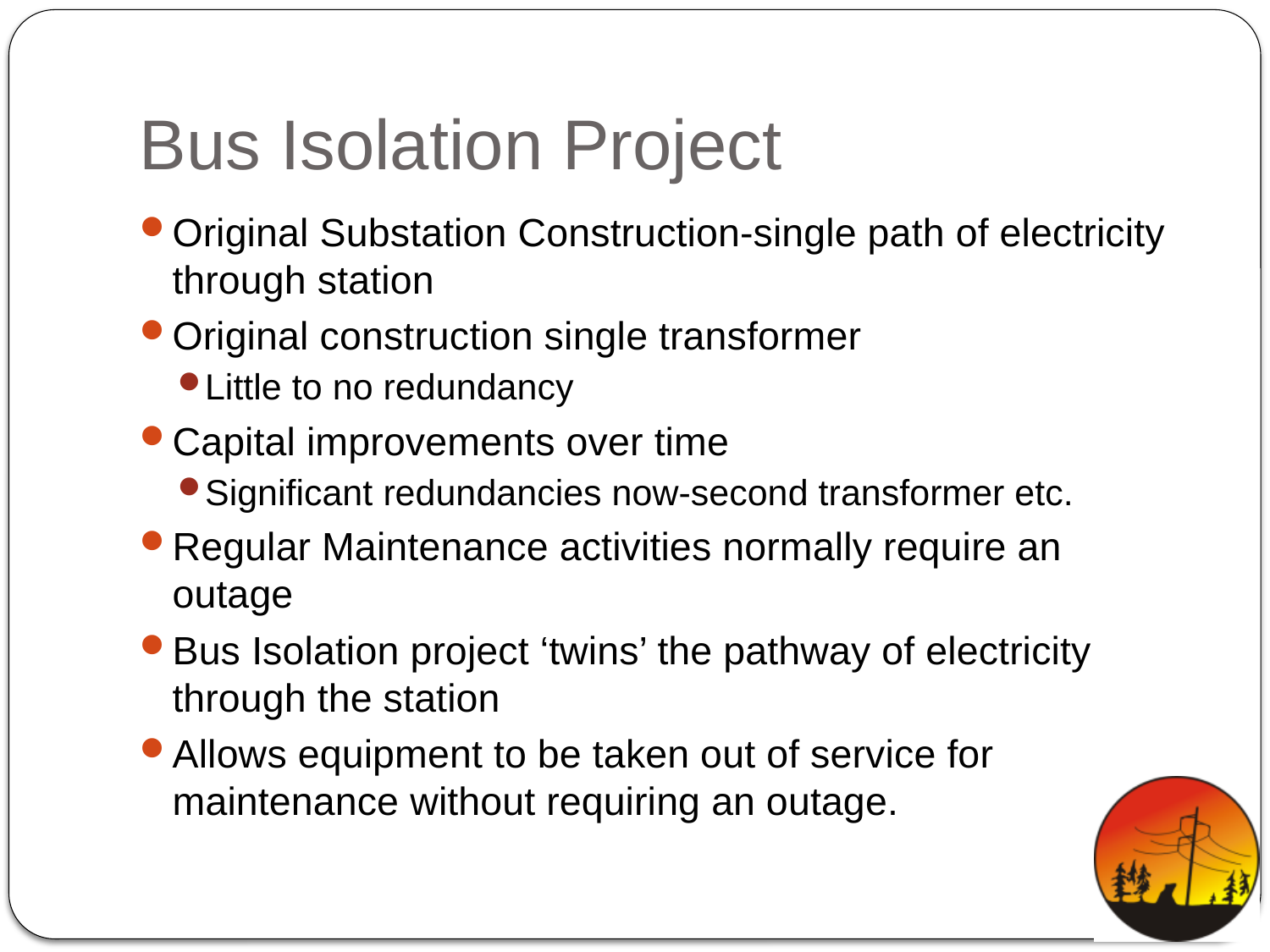

# Bus Isolation Project
Original Substation Construction-single path of electricity through station
Original construction single transformer
Little to no redundancy
Capital improvements over time
Significant redundancies now-second transformer etc.
Regular Maintenance activities normally require an outage
Bus Isolation project ‘twins’ the pathway of electricity through the station
Allows equipment to be taken out of service for maintenance without requiring an outage.